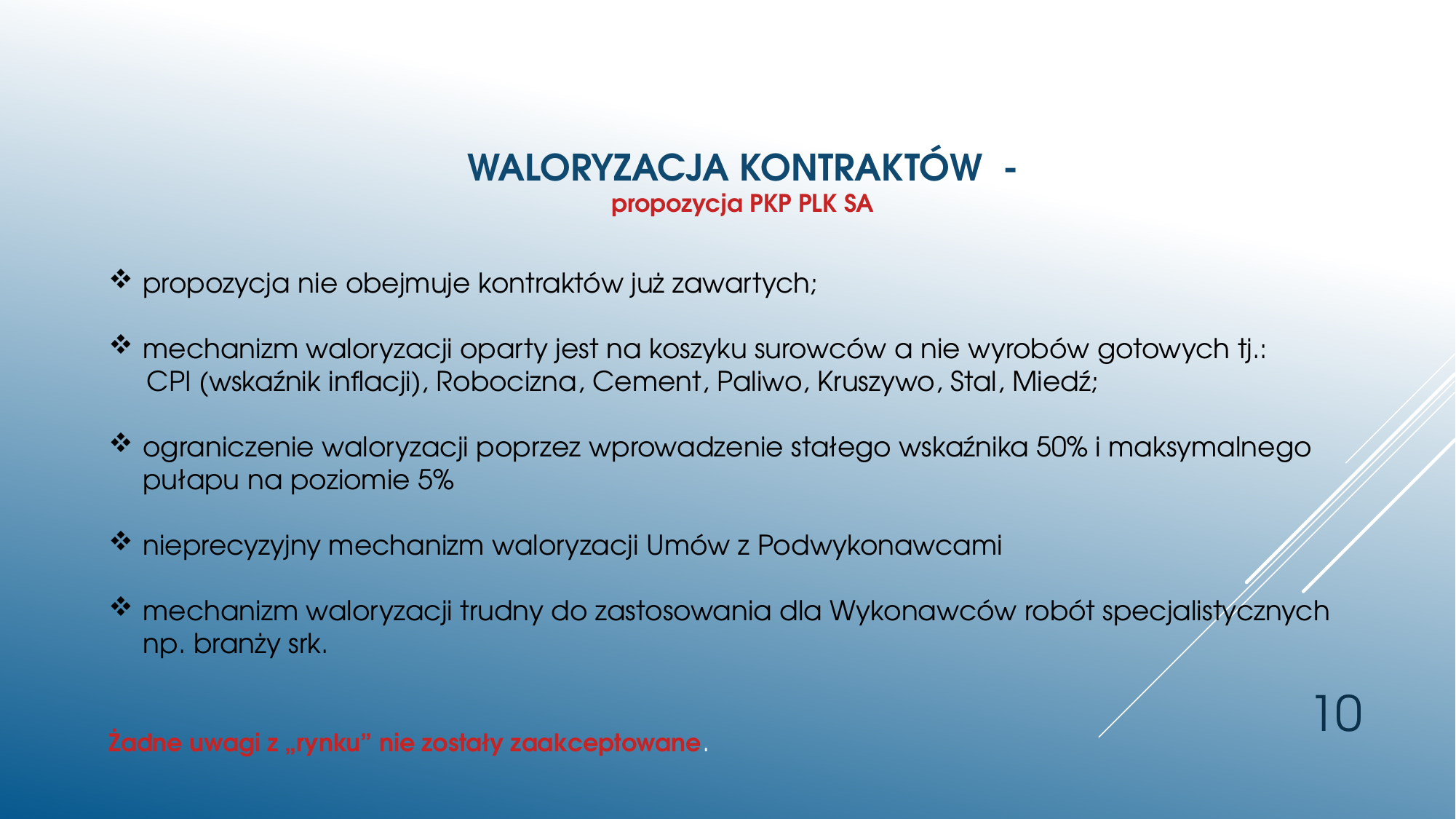

WALORYZACJA KONTRAKTÓW  -
propozycja PKP PLK SA
propozycja nie obejmuje kontraktów już zawartych;

mechanizm waloryzacji oparty jest na koszyku surowców a nie wyrobów gotowych tj.:
     CPI (wskaźnik inflacji), Robocizna, Cement, Paliwo, Kruszywo, Stal, Miedź;

ograniczenie waloryzacji poprzez wprowadzenie stałego wskaźnika 50% i maksymalnego pułapu na poziomie 5%

nieprecyzyjny mechanizm waloryzacji Umów z Podwykonawcami

mechanizm waloryzacji trudny do zastosowania dla Wykonawców robót specjalistycznych np. branży srk.

Żadne uwagi z „rynku” nie zostały zaakceptowane.
10